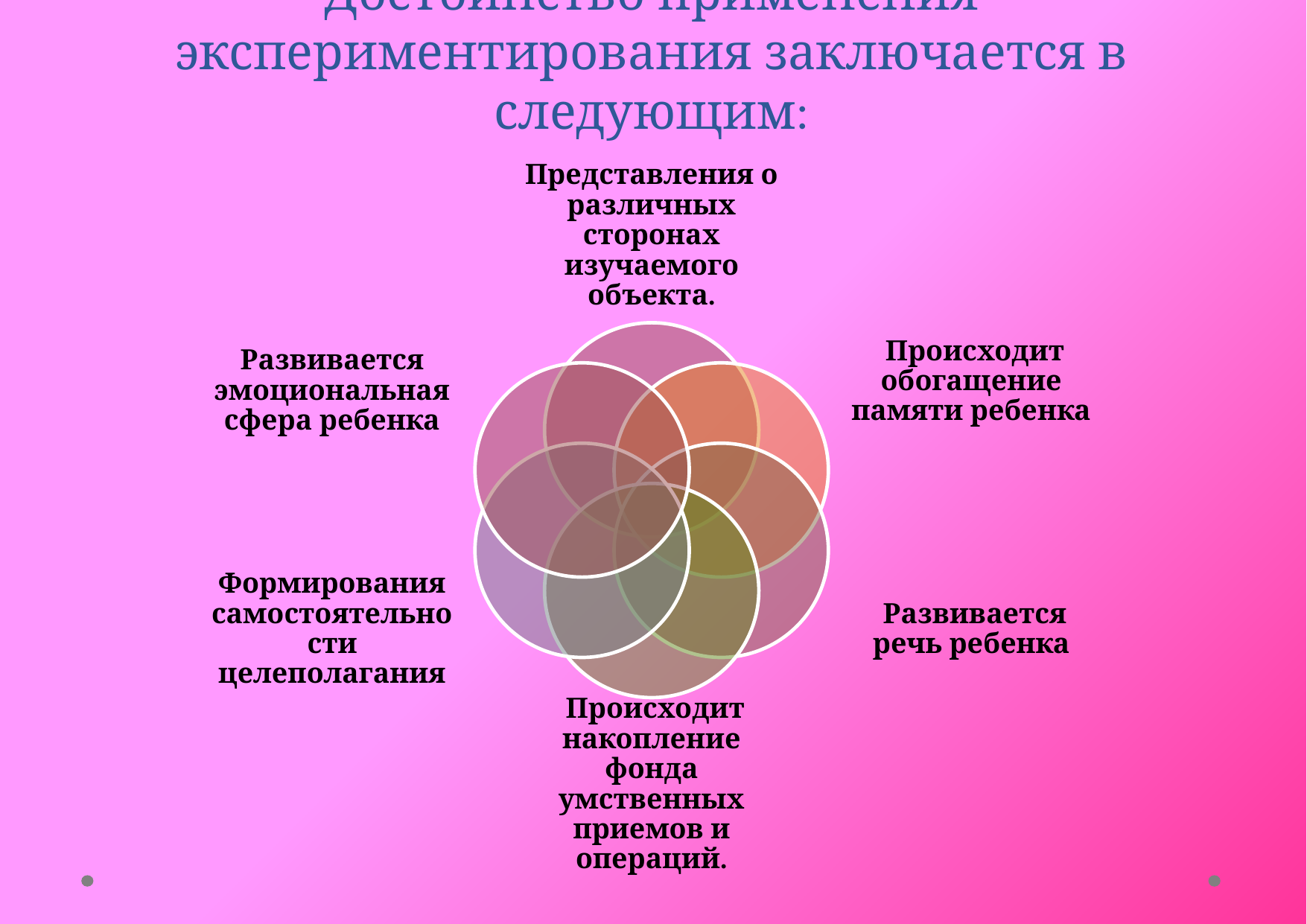

# Достоинство применения экспериментирования заключается в следующим:
Представления о различных сторонах изучаемого объекта.
 Происходит обогащение памяти ребенка
 Развивается речь ребенка
 Происходит накопление фонда умственных приемов и операций.
Формирования самостоятельности целеполагания
Развивается эмоциональная сфера ребенка